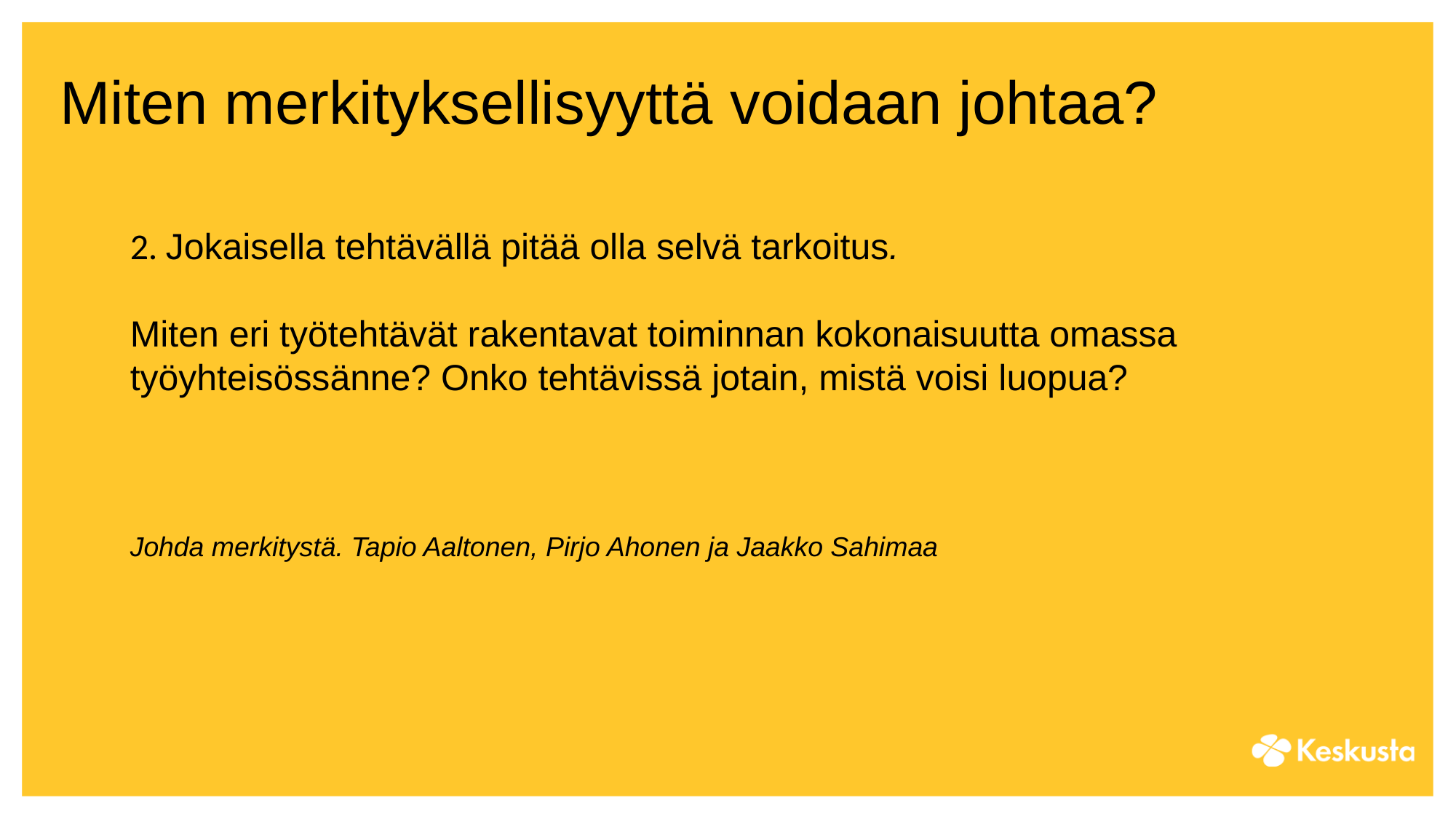

Miten merkityksellisyyttä voidaan johtaa?
2. Jokaisella tehtävällä pitää olla selvä tarkoitus.

Miten eri työtehtävät rakentavat toiminnan kokonaisuutta omassa työyhteisössänne? Onko tehtävissä jotain, mistä voisi luopua?

Johda merkitystä. Tapio Aaltonen, Pirjo Ahonen ja Jaakko Sahimaa